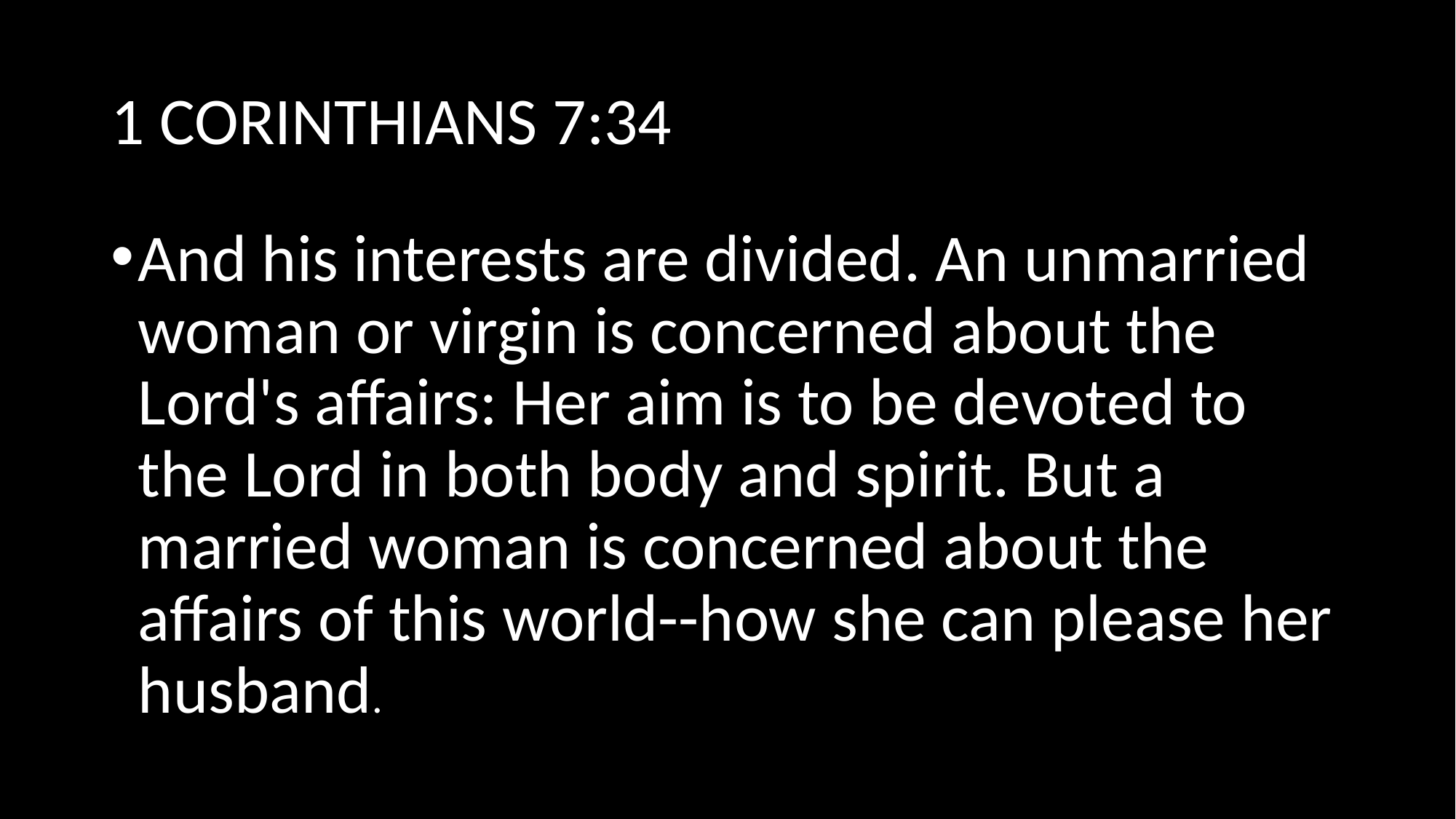

# 1 CORINTHIANS 7:34
And his interests are divided. An unmarried woman or virgin is concerned about the Lord's affairs: Her aim is to be devoted to the Lord in both body and spirit. But a married woman is concerned about the affairs of this world--how she can please her husband.